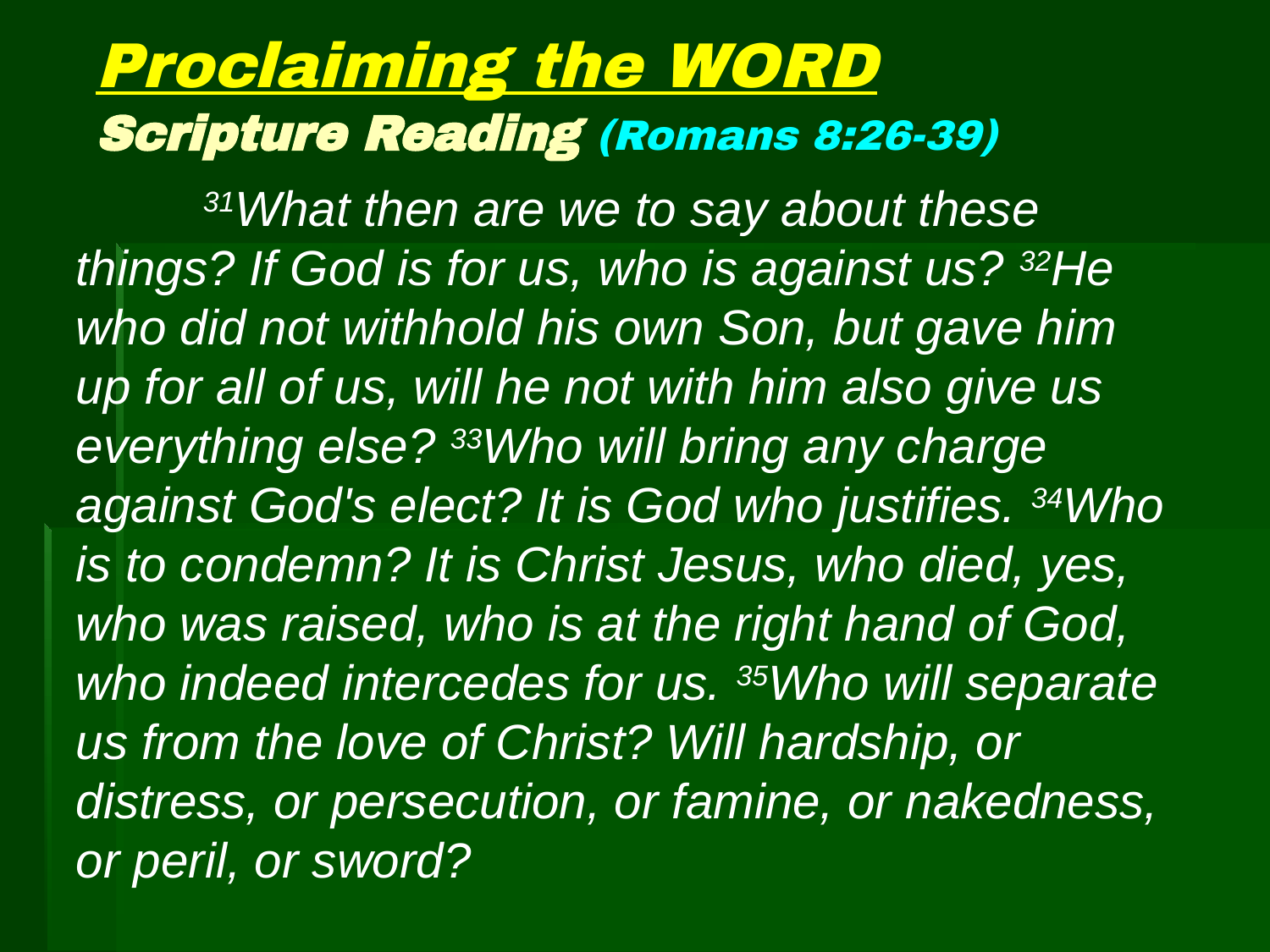

# Proclaiming the WORD Scripture Reading (Romans 8:26-39)
	31What then are we to say about these things? If God is for us, who is against us? 32He who did not withhold his own Son, but gave him up for all of us, will he not with him also give us everything else? 33Who will bring any charge against God's elect? It is God who justifies. 34Who is to condemn? It is Christ Jesus, who died, yes, who was raised, who is at the right hand of God, who indeed intercedes for us. 35Who will separate us from the love of Christ? Will hardship, or distress, or persecution, or famine, or nakedness, or peril, or sword?